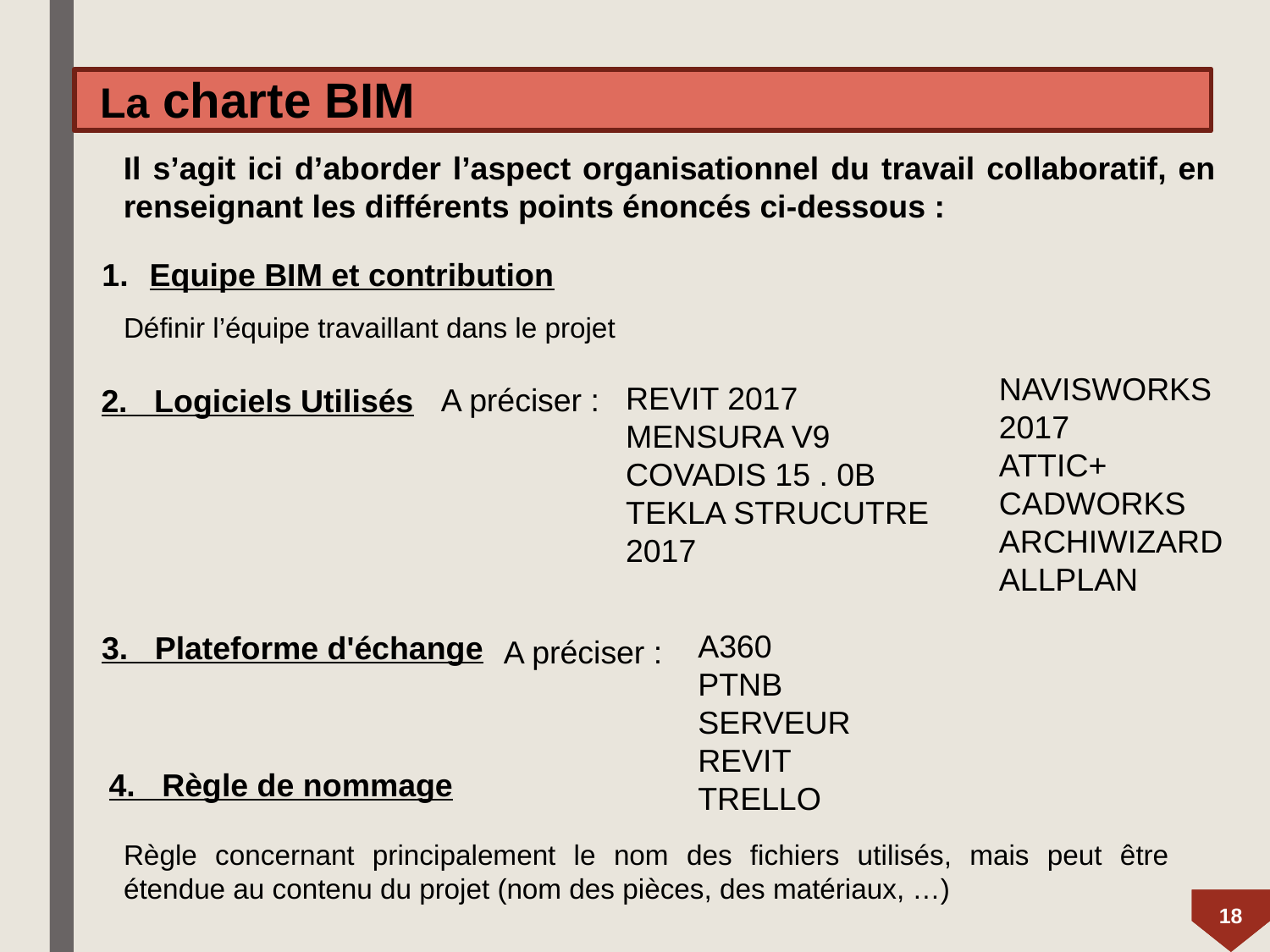

# La charte BIM
Il s’agit ici d’aborder l’aspect organisationnel du travail collaboratif, en renseignant les différents points énoncés ci-dessous :
Equipe BIM et contribution
Définir l’équipe travaillant dans le projet
NAVISWORKS 2017
ATTIC+
CADWORKS
ARCHIWIZARD
ALLPLAN
2.   Logiciels Utilisés
REVIT 2017
MENSURA V9
COVADIS 15 . 0B
TEKLA STRUCUTRE 2017
A préciser :
A360
PTNB
SERVEUR REVIT
TRELLO
3.   Plateforme d'échange
A préciser :
4.   Règle de nommage
Règle concernant principalement le nom des fichiers utilisés, mais peut être étendue au contenu du projet (nom des pièces, des matériaux, …)

18